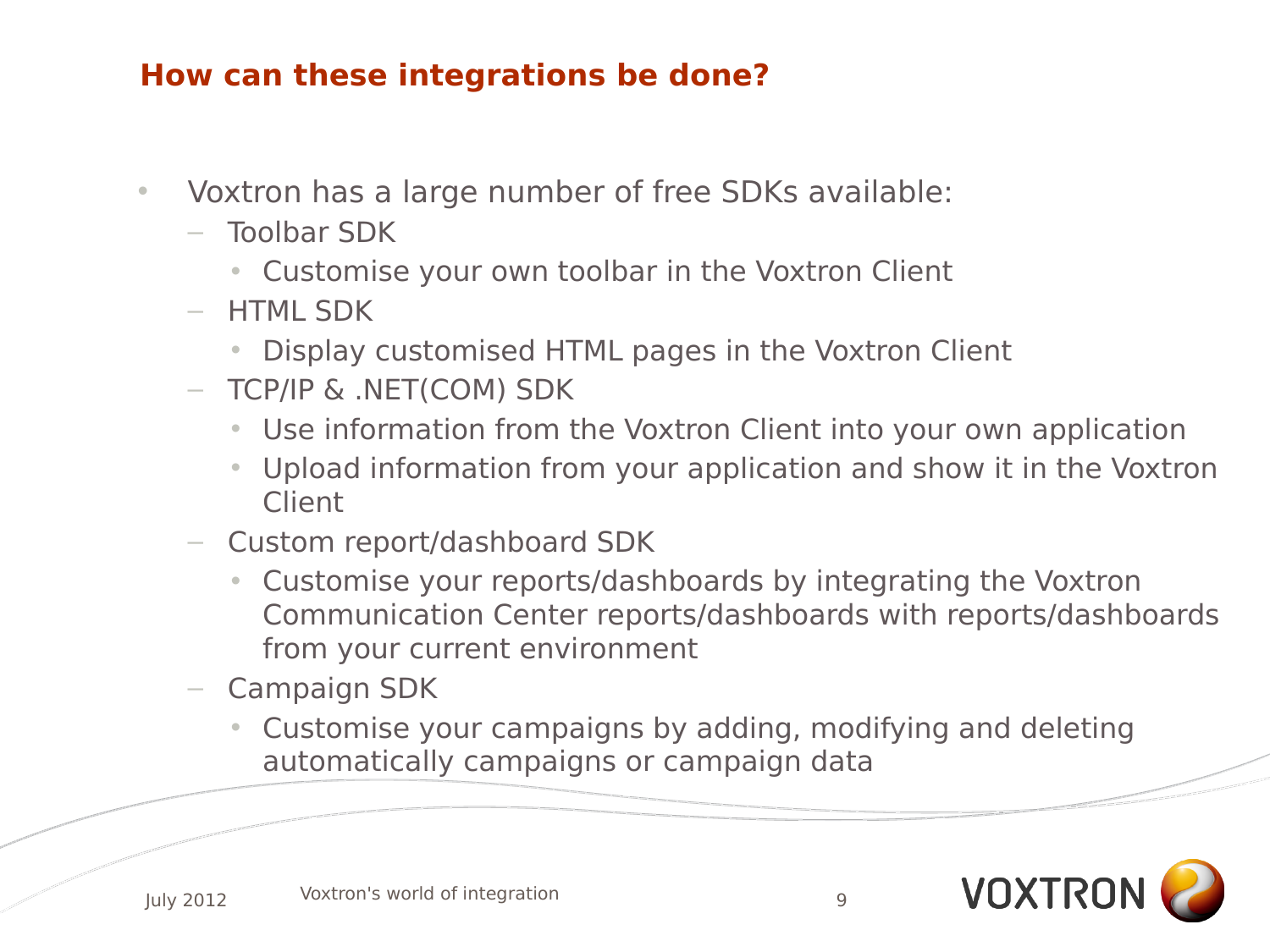

# How can these integrations be done?
Voxtron has a large number of free SDKs available:
Toolbar SDK
Customise your own toolbar in the Voxtron Client
HTML SDK
Display customised HTML pages in the Voxtron Client
TCP/IP & .NET(COM) SDK
Use information from the Voxtron Client into your own application
Upload information from your application and show it in the Voxtron Client
Custom report/dashboard SDK
Customise your reports/dashboards by integrating the Voxtron Communication Center reports/dashboards with reports/dashboards from your current environment
Campaign SDK
Customise your campaigns by adding, modifying and deleting automatically campaigns or campaign data

Voxtron's world of integration
July 2012
9